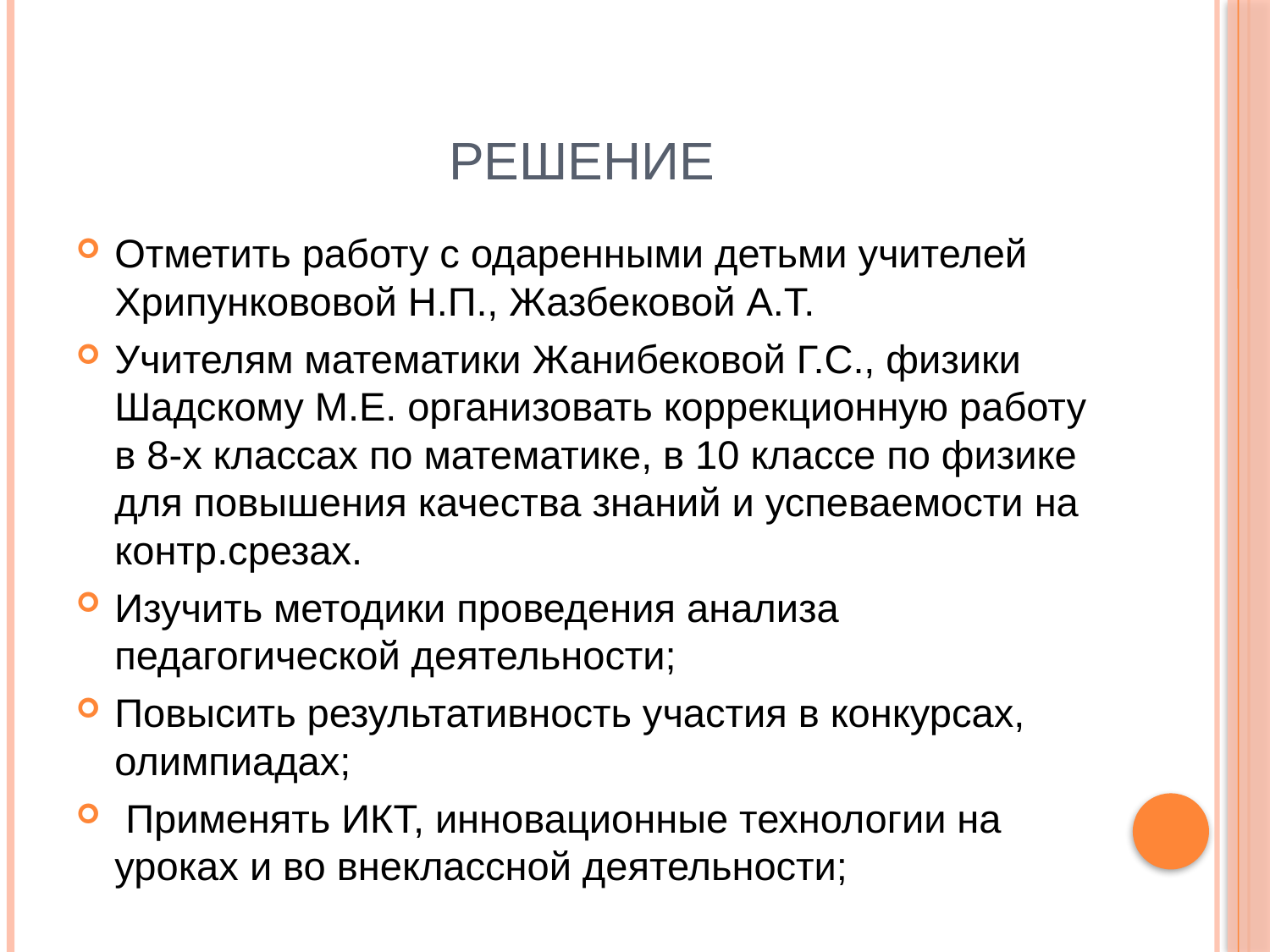

# решение
Отметить работу с одаренными детьми учителей Хрипункововой Н.П., Жазбековой А.Т.
Учителям математики Жанибековой Г.С., физики Шадскому М.Е. организовать коррекционную работу в 8-х классах по математике, в 10 классе по физике для повышения качества знаний и успеваемости на контр.срезах.
Изучить методики проведения анализа педагогической деятельности;
Повысить результативность участия в конкурсах, олимпиадах;
 Применять ИКТ, инновационные технологии на уроках и во внеклассной деятельности;